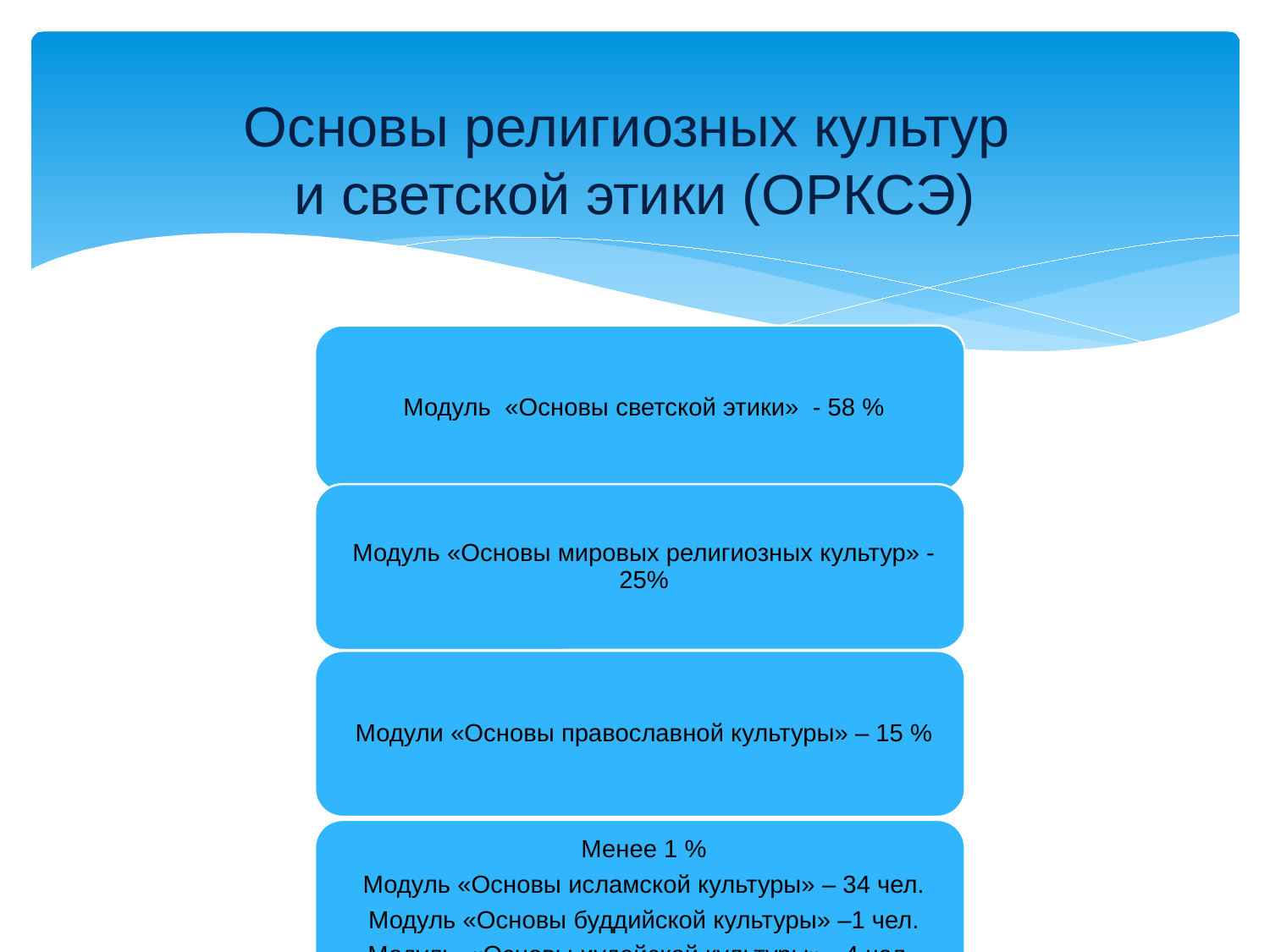

# Основы религиозных культур и светской этики (ОРКСЭ)
Модуль  «Основы светской этики»  - 58 %
Модуль «Основы мировых религиозных культур» - 25%
Модули «Основы православной культуры» – 15 %
Менее 1 %
Модуль «Основы исламской культуры» – 34 чел.
Модуль «Основы буддийской культуры» –1 чел.
Модуль  «Основы иудейской культуры» - 4 чел.